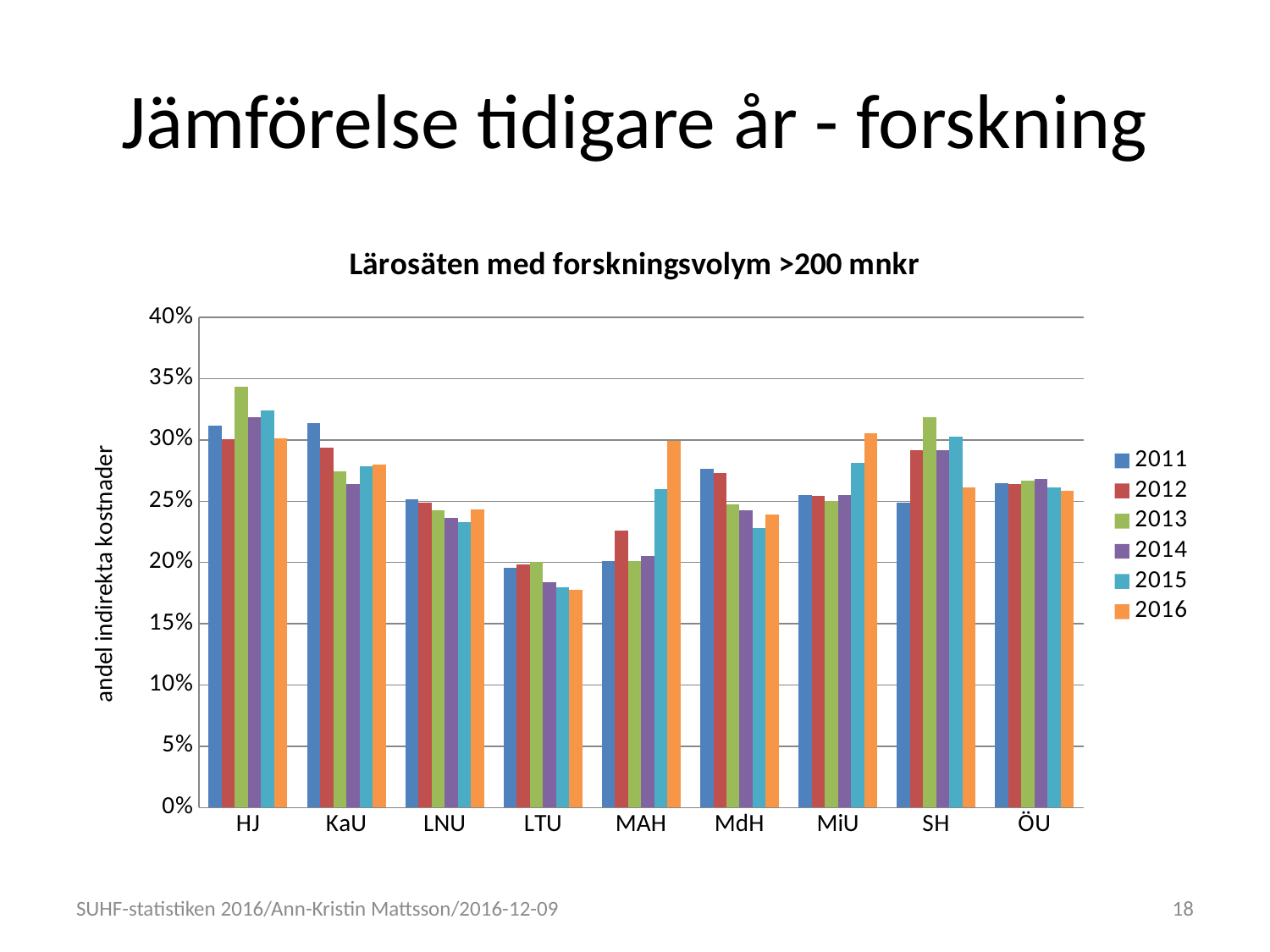

# Jämförelse tidigare år - forskning

### Chart: Lärosäten med forskningsvolym >200 mnkr

| Category | 2011 | 2012 | 2013 | 2014 | 2015 | 2016 |
|---|---|---|---|---|---|---|
| HJ | 0.311884744139398 | 0.300850324408253 | 0.34347656071463 | 0.318262376040464 | 0.323903695674589 | 0.301389308873433 |
| KaU | 0.313907439288169 | 0.293597559073296 | 0.274531392008198 | 0.263987242153064 | 0.278274302439729 | 0.279794875407651 |
| LNU | 0.251716729361098 | 0.248981325737933 | 0.242672153088663 | 0.236209911308048 | 0.232666835738153 | 0.243368376705866 |
| LTU | 0.195669556298739 | 0.198091933863252 | 0.200225693770376 | 0.183780190154923 | 0.179774006236195 | 0.177626546576592 |
| MAH | 0.20131096114559 | 0.225992263892136 | 0.201288747587147 | 0.2050345217708 | 0.260092698259369 | 0.299294329376105 |
| MdH | 0.276370502144564 | 0.272774637392927 | 0.247785970661673 | 0.242437622249794 | 0.228144901676212 | 0.239154918165613 |
| MiU | 0.254952162781296 | 0.254545647030177 | 0.250230634176095 | 0.254935155128405 | 0.281340990997927 | 0.305572711430452 |
| SH | 0.249169458951625 | 0.291514130638218 | 0.318269082619827 | 0.291876043111102 | 0.302934893972992 | 0.261138103651355 |
| ÖU | 0.264758040276525 | 0.264070216047538 | 0.26666592297508 | 0.268289348319677 | 0.261021581310344 | 0.258804609766021 |
SUHF-statistiken 2016/Ann-Kristin Mattsson/2016-12-09
18